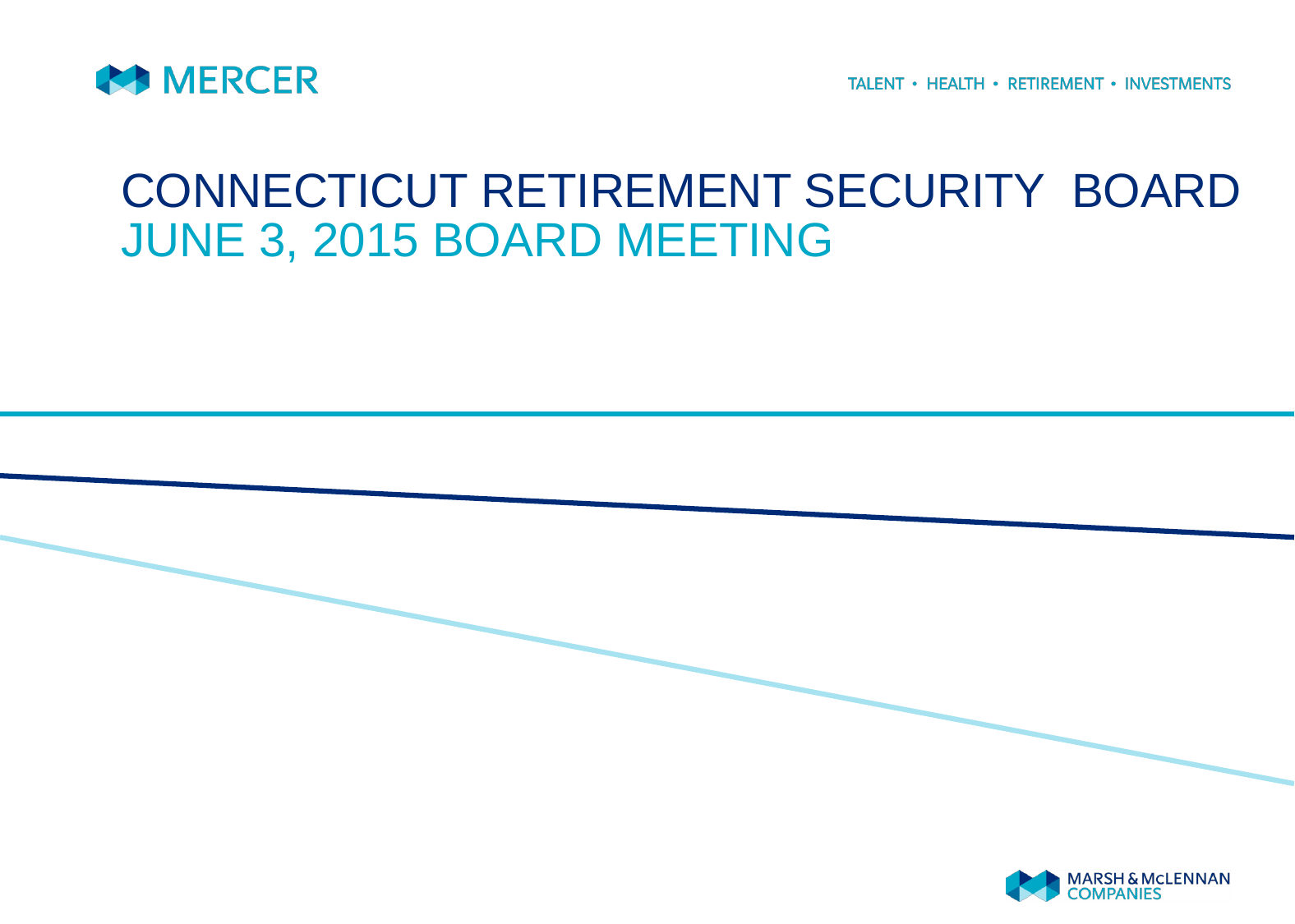

# CONNECTICUT RETIREMENT SECURITY  BOARD JUNE 3, 2015 BOARD MEETING